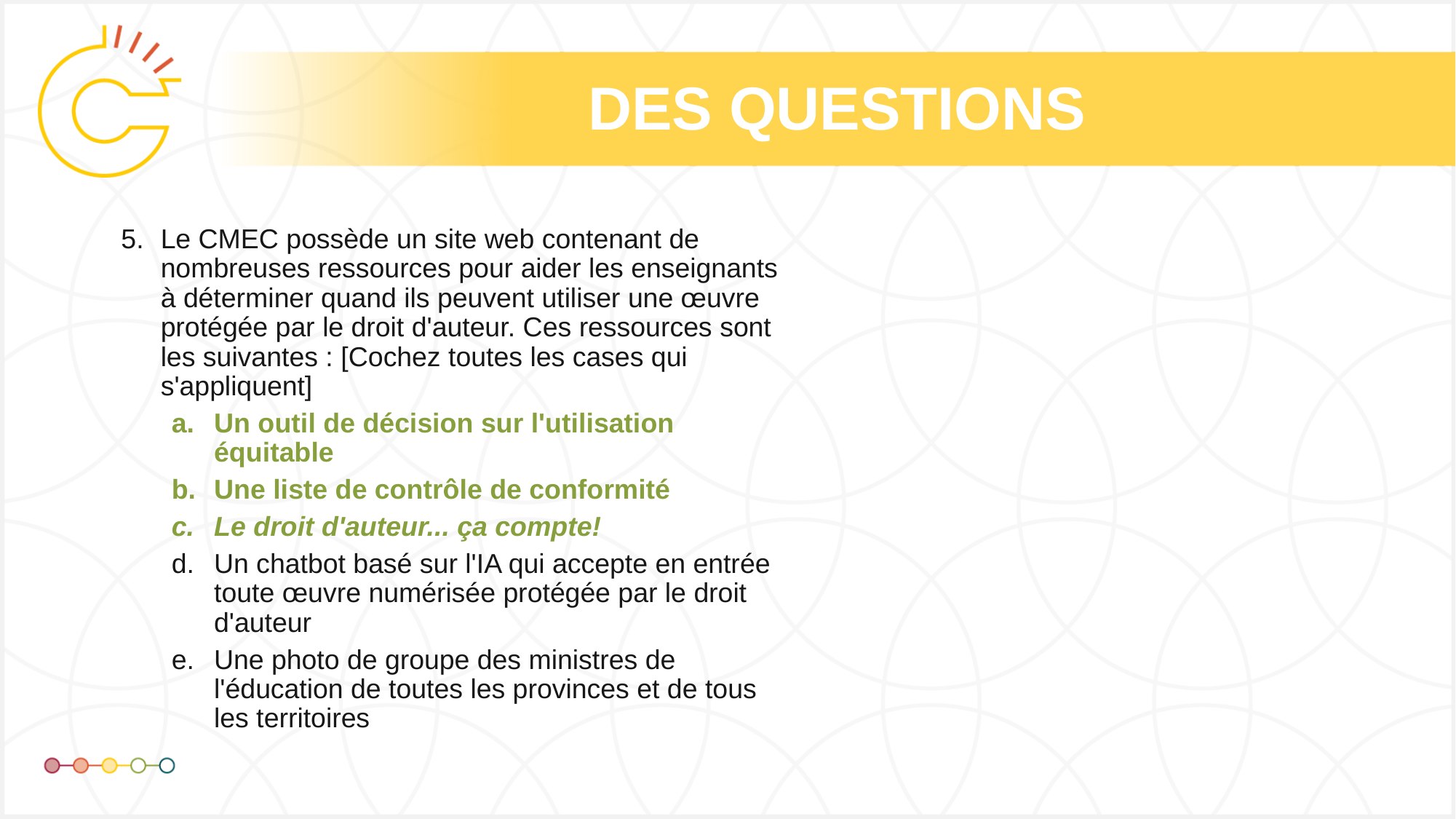

Le CMEC possède un site web contenant de nombreuses ressources pour aider les enseignants à déterminer quand ils peuvent utiliser une œuvre protégée par le droit d'auteur. Ces ressources sont les suivantes : [Cochez toutes les cases qui s'appliquent]
Un outil de décision sur l'utilisation équitable
Une liste de contrôle de conformité
Le droit d'auteur... ça compte!
Un chatbot basé sur l'IA qui accepte en entrée toute œuvre numérisée protégée par le droit d'auteur
Une photo de groupe des ministres de l'éducation de toutes les provinces et de tous les territoires